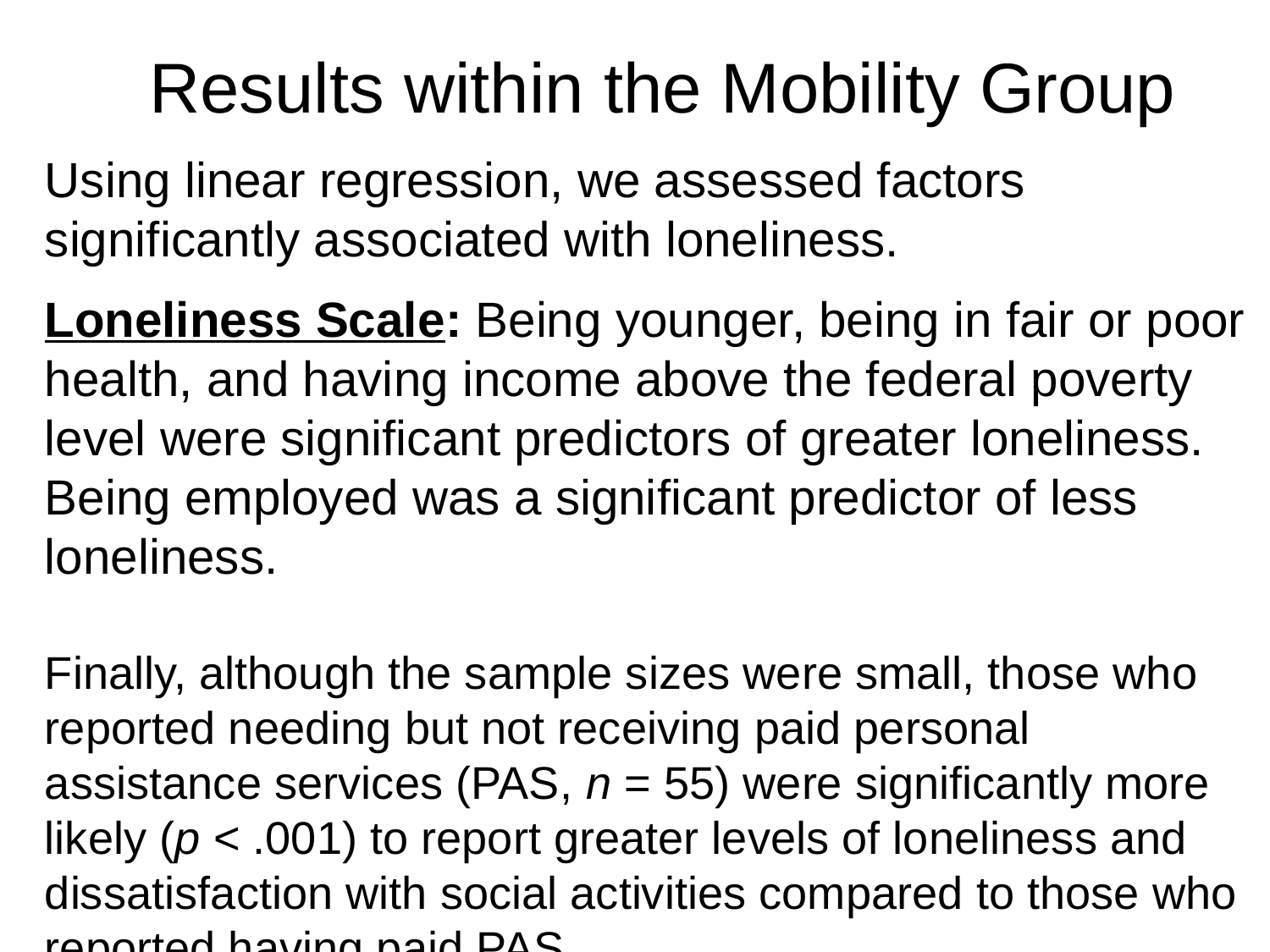

# Results within the Mobility Group
Using linear regression, we assessed factors significantly associated with loneliness.

Loneliness Scale: Being younger, being in fair or poor health, and having income above the federal poverty level were significant predictors of greater loneliness. Being employed was a significant predictor of less loneliness.

Finally, although the sample sizes were small, those who reported needing but not receiving paid personal assistance services (PAS, n = 55) were significantly more likely (p < .001) to report greater levels of loneliness and dissatisfaction with social activities compared to those who reported having paid PAS
(n = 135).